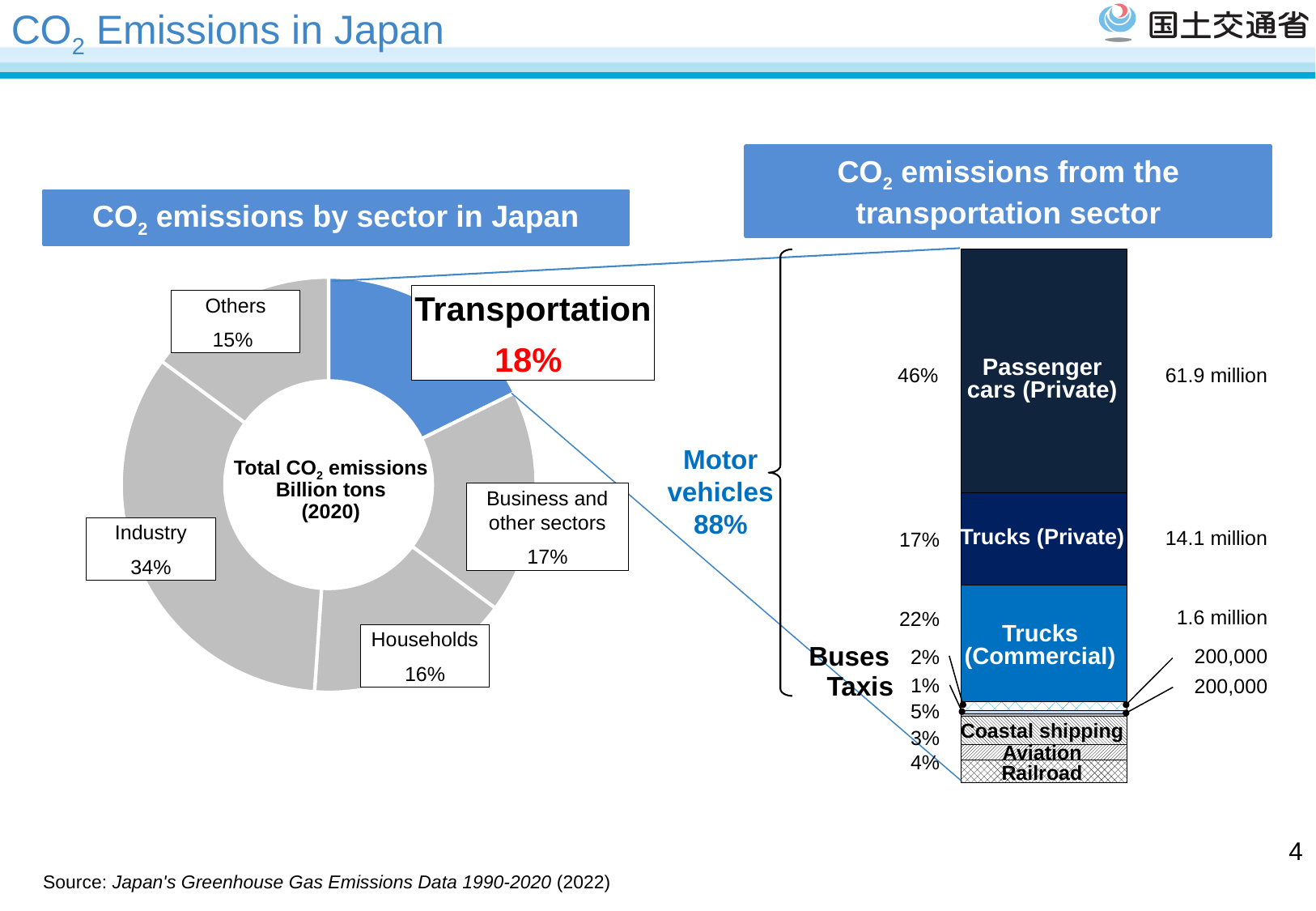

# CO2 Emissions in Japan
CO2 emissions from the transportation sector
CO2 emissions by sector in Japan

### Chart

| Category |  |  |  |  |  |  |  |  |  |
|---|---|---|---|---|---|---|---|---|---|

### Chart

| Category |  |
|---|---|
Transportation
18%
Others
15%
Passenger cars (Private)
46%
61.9 million
Motor vehicles
88%
Total CO2 emissions
Billion tons
(2020)

Business and other sectors
17%
Industry
34%
14.1 million
17%
Trucks (Private)
1.6 million
22%
Trucks (Commercial)
Households
16%
Buses
200,000
2%
Taxis
1%
200,000
5%
Coastal shipping
3%
Aviation
4%
Railroad
4
Source: Japan's Greenhouse Gas Emissions Data 1990-2020 (2022)